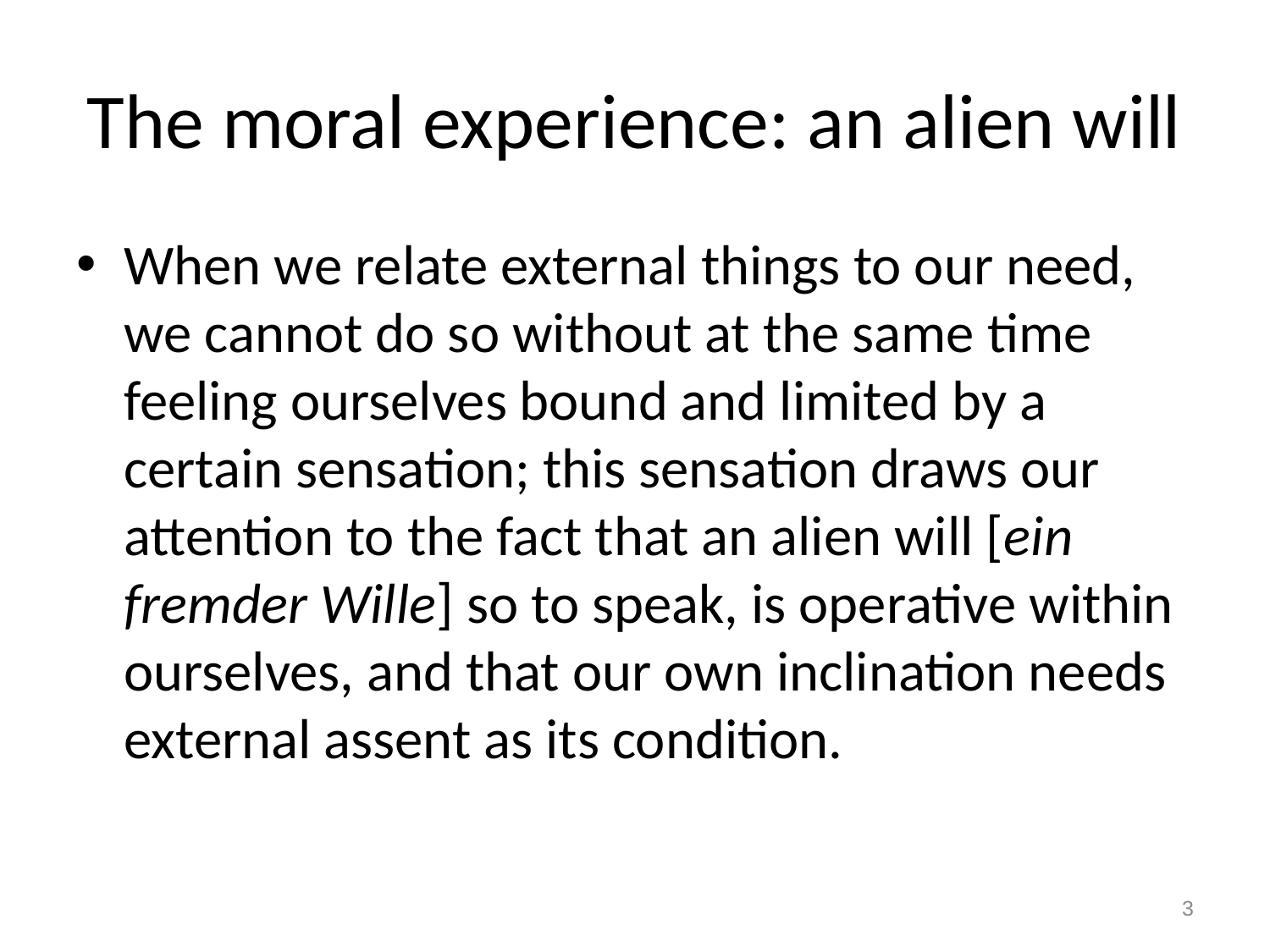

# The moral experience: an alien will
When we relate external things to our need, we cannot do so without at the same time feeling ourselves bound and limited by a certain sensation; this sensation draws our attention to the fact that an alien will [ein fremder Wille] so to speak, is operative within ourselves, and that our own inclination needs external assent as its condition.
3